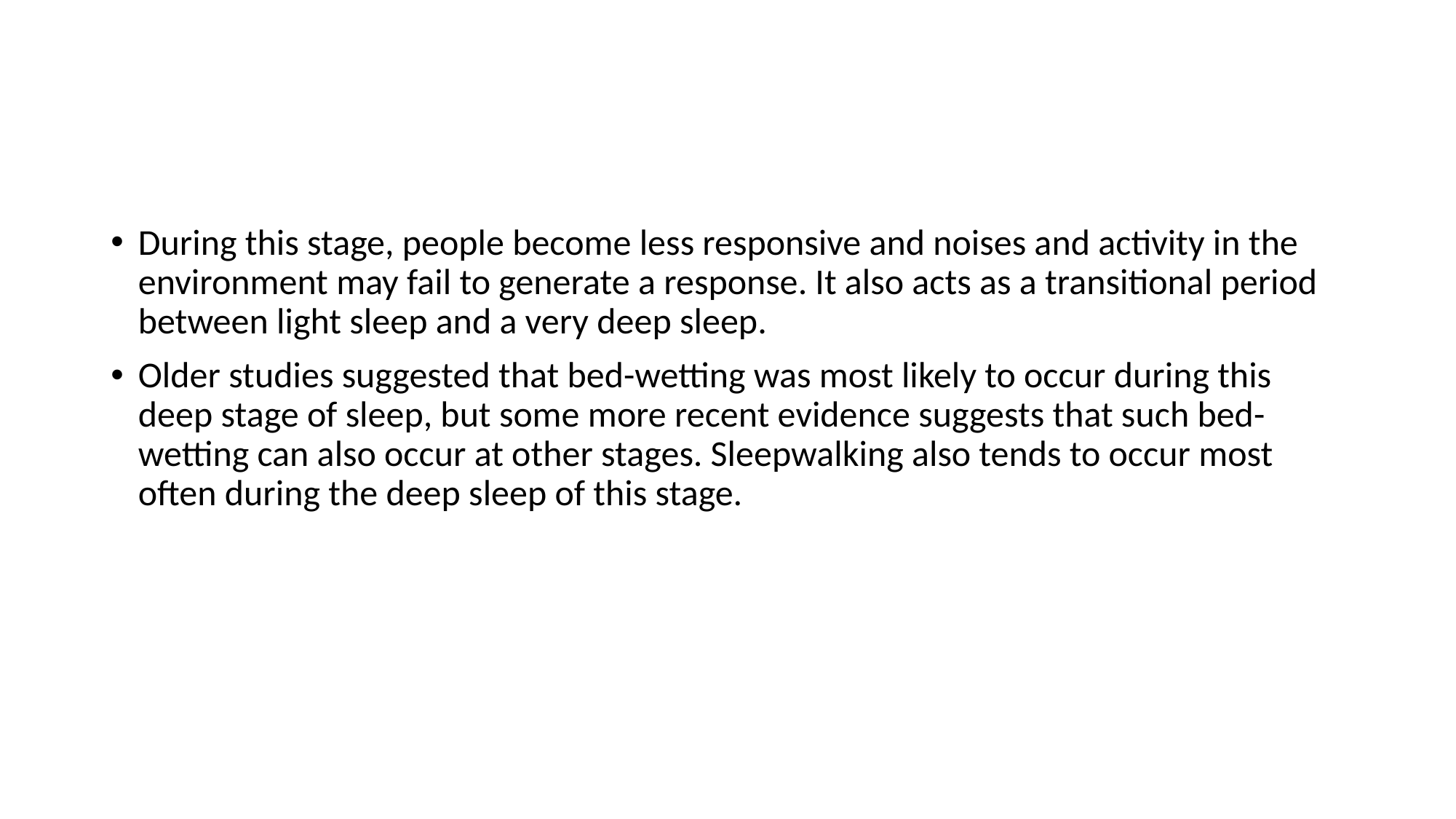

#
During this stage, people become less responsive and noises and activity in the environment may fail to generate a response. It also acts as a transitional period between light sleep and a very deep sleep.
Older studies suggested that bed-wetting was most likely to occur during this deep stage of sleep, but some more recent evidence suggests that such bed-wetting can also occur at other stages. Sleepwalking also tends to occur most often during the deep sleep of this stage.